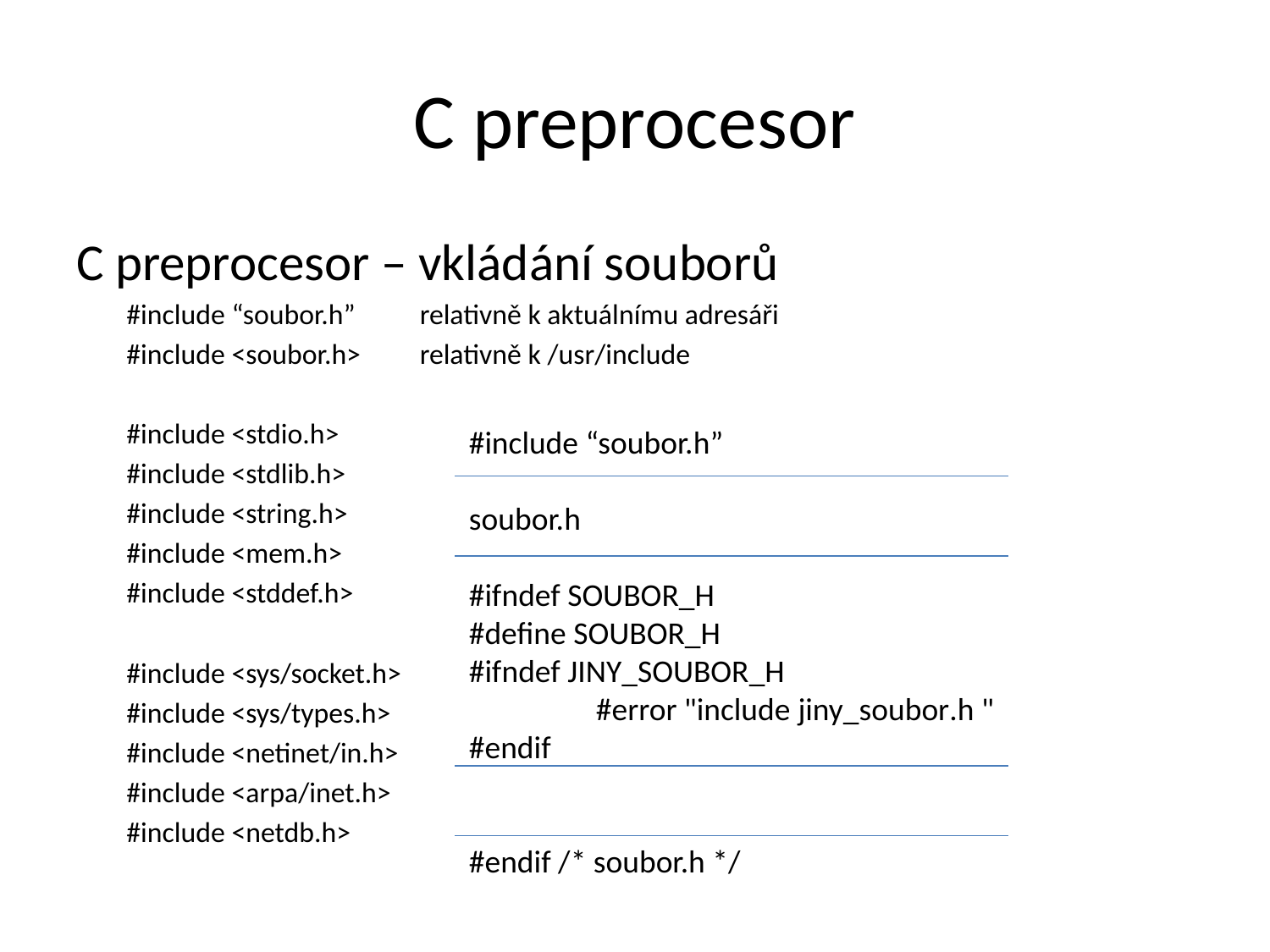

# C preprocesor
C preprocesor – vkládání souborů
#include “soubor.h”	relativně k aktuálnímu adresáři
#include <soubor.h>	relativně k /usr/include

#include <stdio.h>
#include <stdlib.h>
#include <string.h>
#include <mem.h>
#include <stddef.h>

#include <sys/socket.h>
#include <sys/types.h>
#include <netinet/in.h>
#include <arpa/inet.h>
#include <netdb.h>

#include “soubor.h”

soubor.h

#ifndef SOUBOR_H
#define SOUBOR_H
#ifndef JINY_SOUBOR_H
	#error "include jiny_soubor.h "
#endif

#endif /* soubor.h */